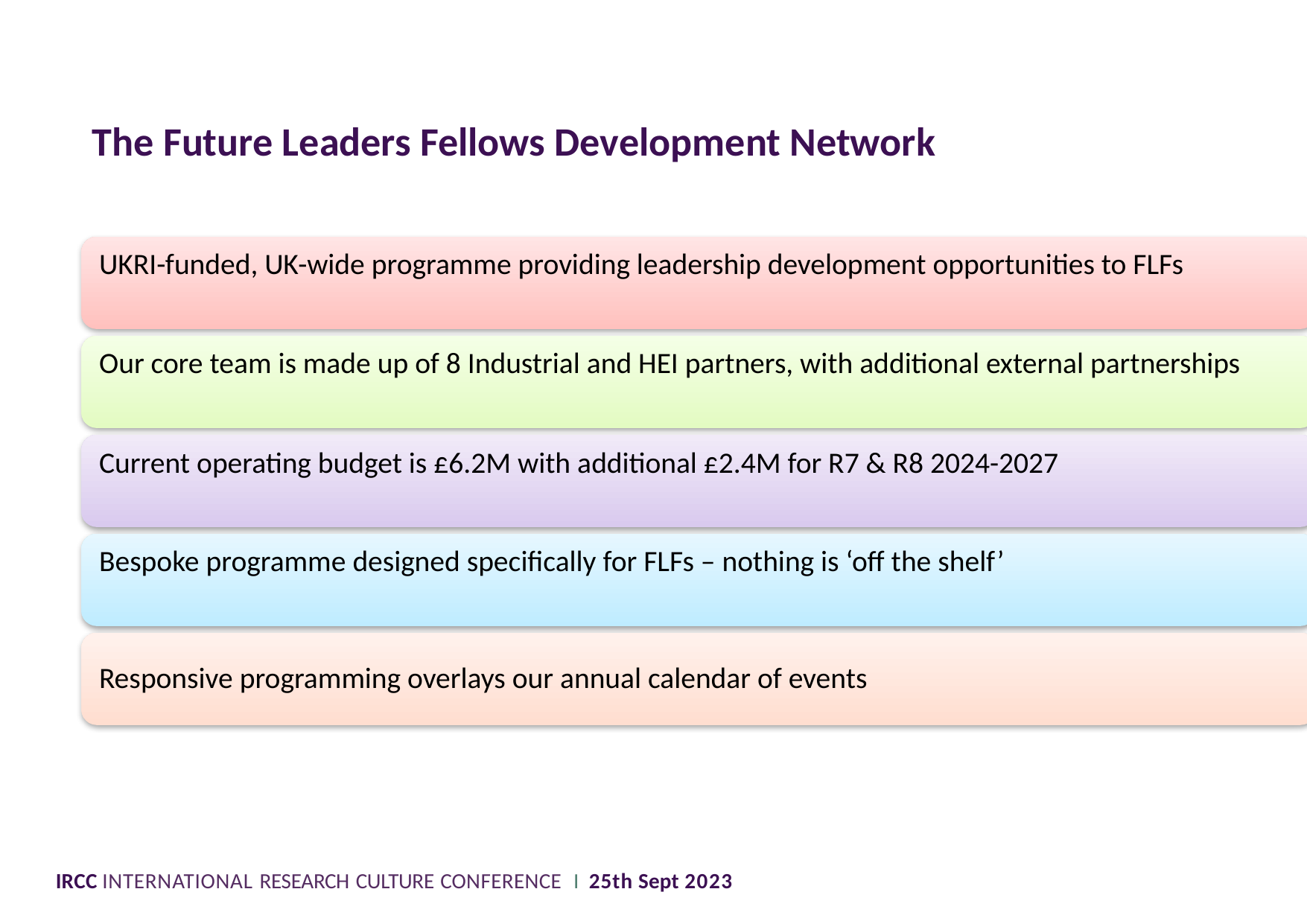

The Future Leaders Fellows Development Network
UKRI-funded, UK-wide programme providing leadership development opportunities to FLFs
Our core team is made up of 8 Industrial and HEI partners, with additional external partnerships
Current operating budget is £6.2M with additional £2.4M for R7 & R8 2024-2027
Bespoke programme designed specifically for FLFs – nothing is ‘off the shelf’
Responsive programming overlays our annual calendar of events
IRCC INTERNATIONAL RESEARCH CULTURE CONFERENCE  I  25th Sept 2023